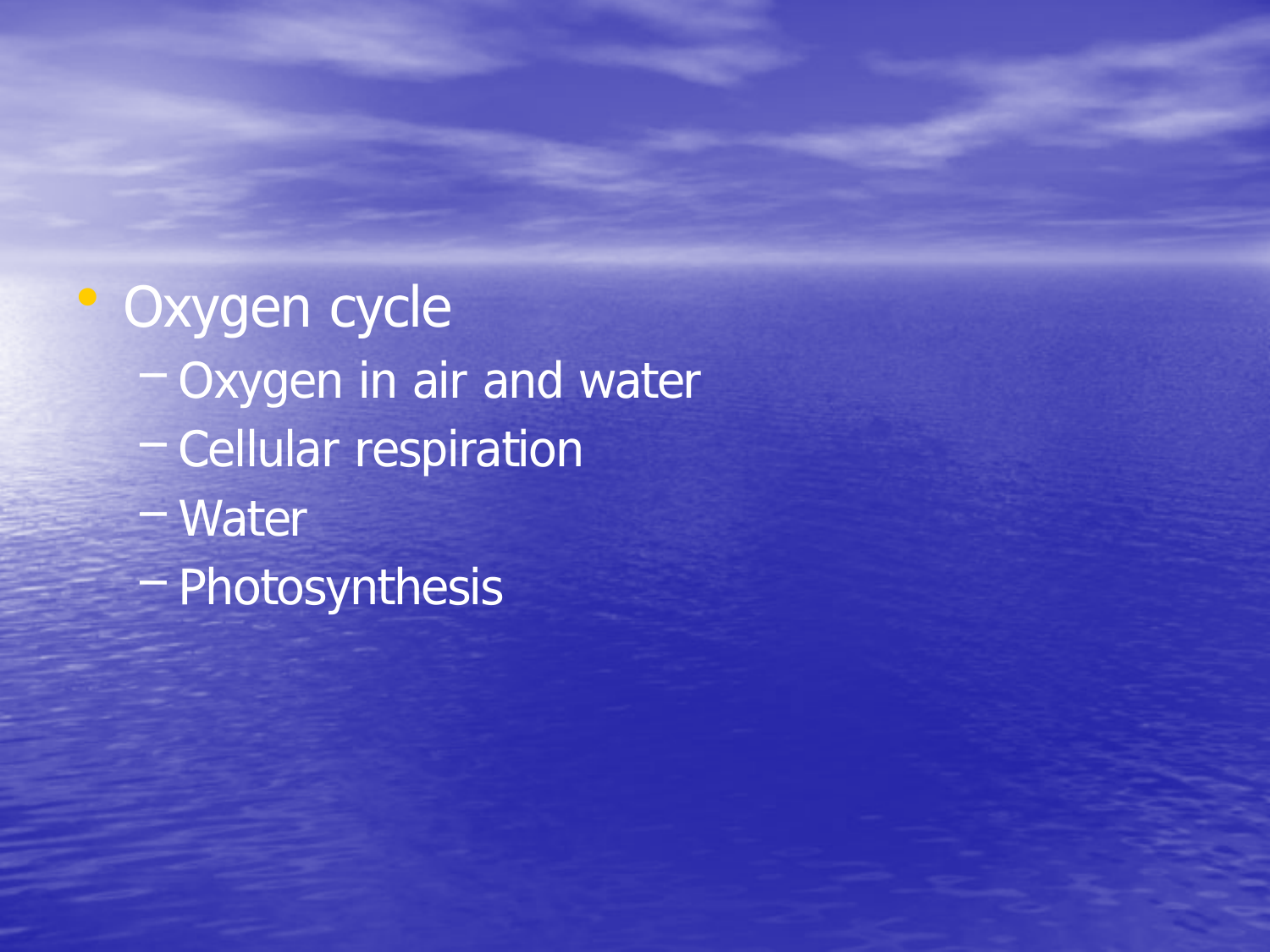

Oxygen cycle
Oxygen in air and water
Cellular respiration
Water
Photosynthesis